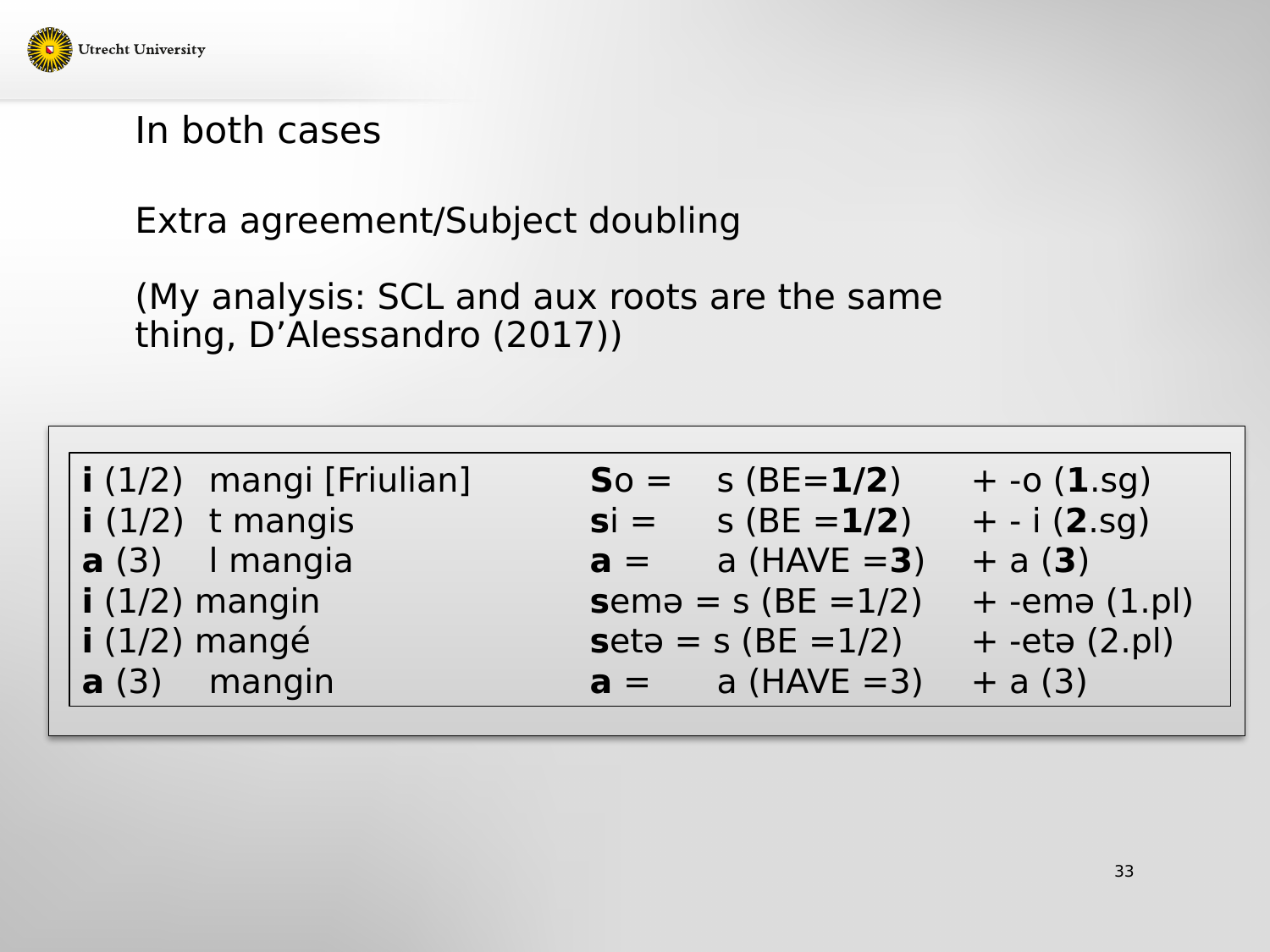

In both cases
Extra agreement/Subject doubling

(My analysis: SCL and aux roots are the same thing, D’Alessandro (2017))

i (1/2) 	mangi [Friulian]	So = 	s (BE=1/2)   	+ -o (1.sg)
i (1/2) 	t mangis		si =  	s (BE =1/2)  	+ - i (2.sg)
a (3) 	l mangia 		a = 	a (HAVE =3) 	+ a (3)
i (1/2) mangin			semə = s (BE =1/2)	+ -emə (1.pl)
i (1/2) mangé			setə = s (BE =1/2)    	+ -etə (2.pl)
a (3) 	mangin			a = 	a (HAVE =3) 	+ a (3)
33